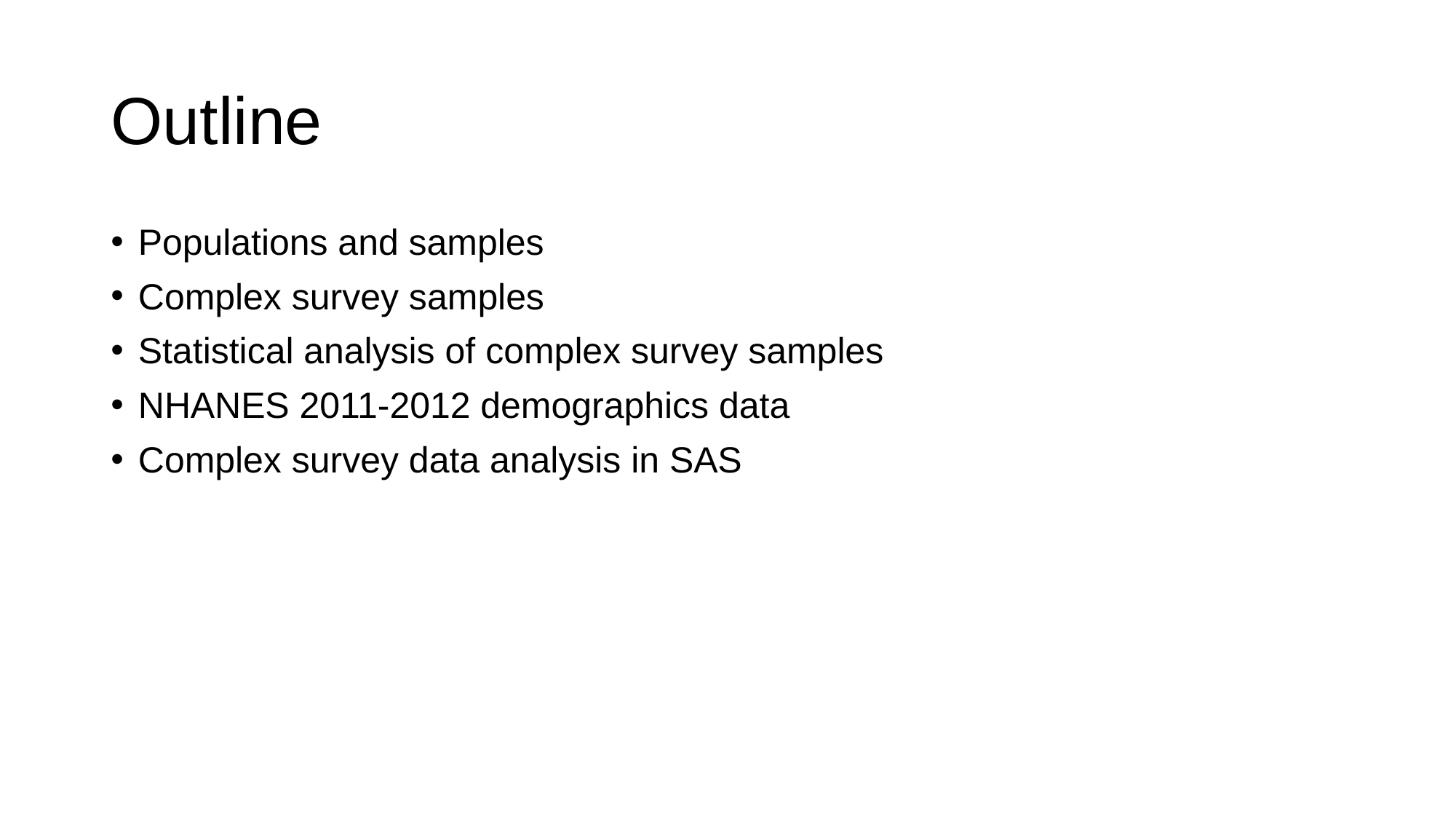

# Outline
Populations and samples
Complex survey samples
Statistical analysis of complex survey samples
NHANES 2011-2012 demographics data
Complex survey data analysis in SAS